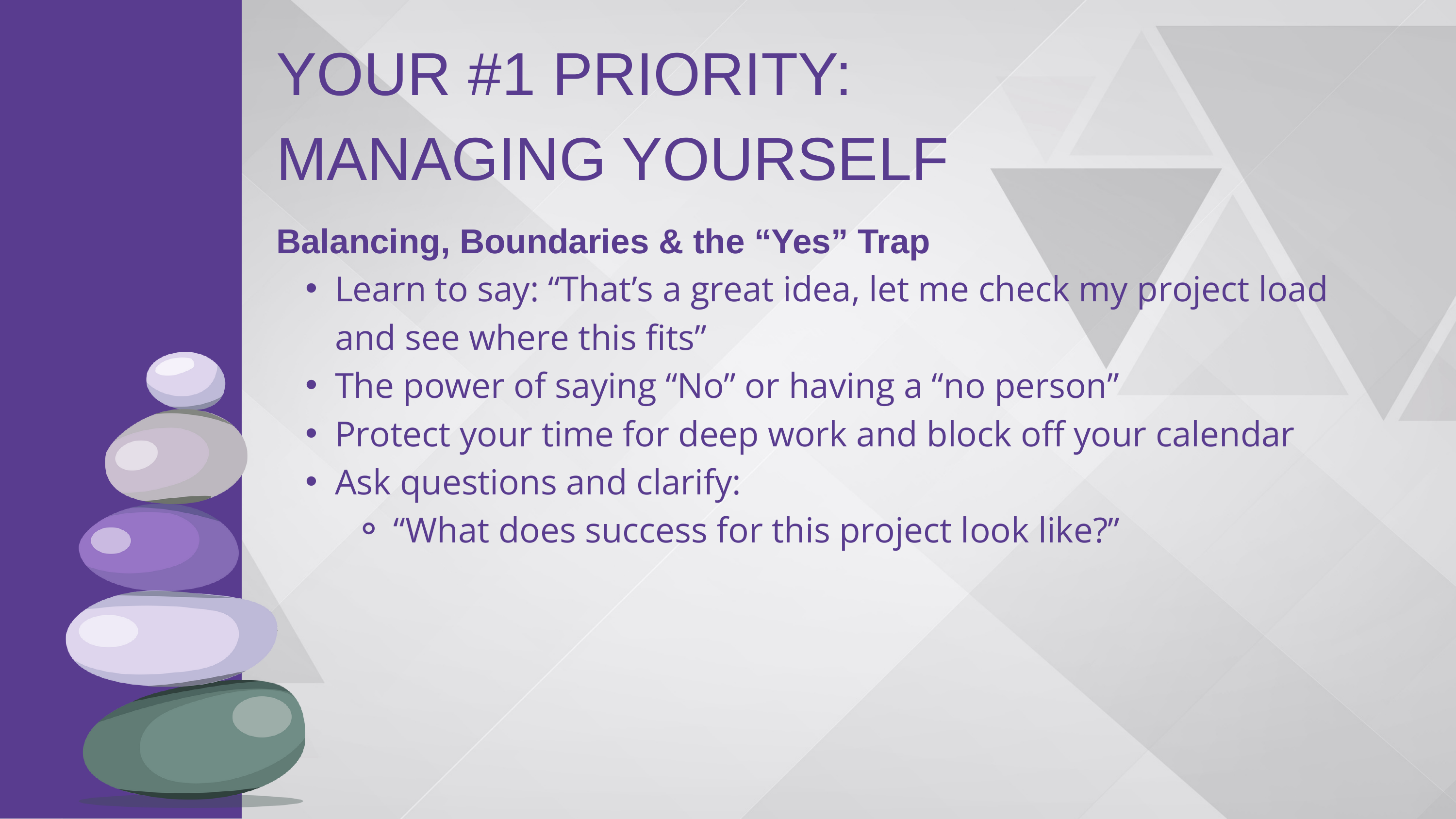

YOUR #1 PRIORITY:
MANAGING YOURSELF
Balancing, Boundaries & the “Yes” Trap
Learn to say: “That’s a great idea, let me check my project load and see where this fits”
The power of saying “No” or having a “no person”
Protect your time for deep work and block off your calendar
Ask questions and clarify:
“What does success for this project look like?”